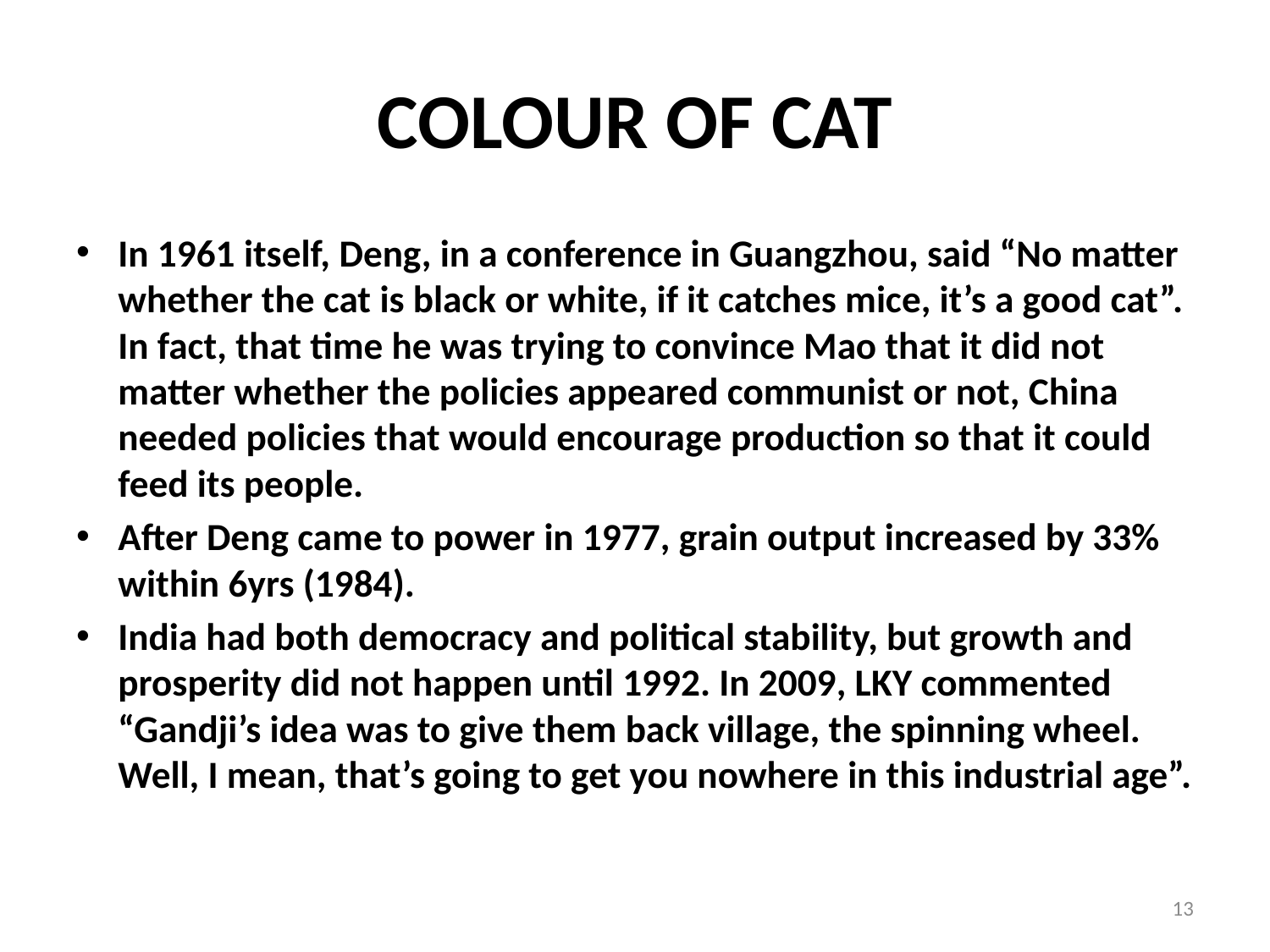

# COLOUR OF CAT
In 1961 itself, Deng, in a conference in Guangzhou, said “No matter whether the cat is black or white, if it catches mice, it’s a good cat”.  In fact, that time he was trying to convince Mao that it did not matter whether the policies appeared communist or not, China needed policies that would encourage production so that it could feed its people.
After Deng came to power in 1977, grain output increased by 33% within 6yrs (1984).
India had both democracy and political stability, but growth and prosperity did not happen until 1992. In 2009, LKY commented “Gandji’s idea was to give them back village, the spinning wheel. Well, I mean, that’s going to get you nowhere in this industrial age”.

13